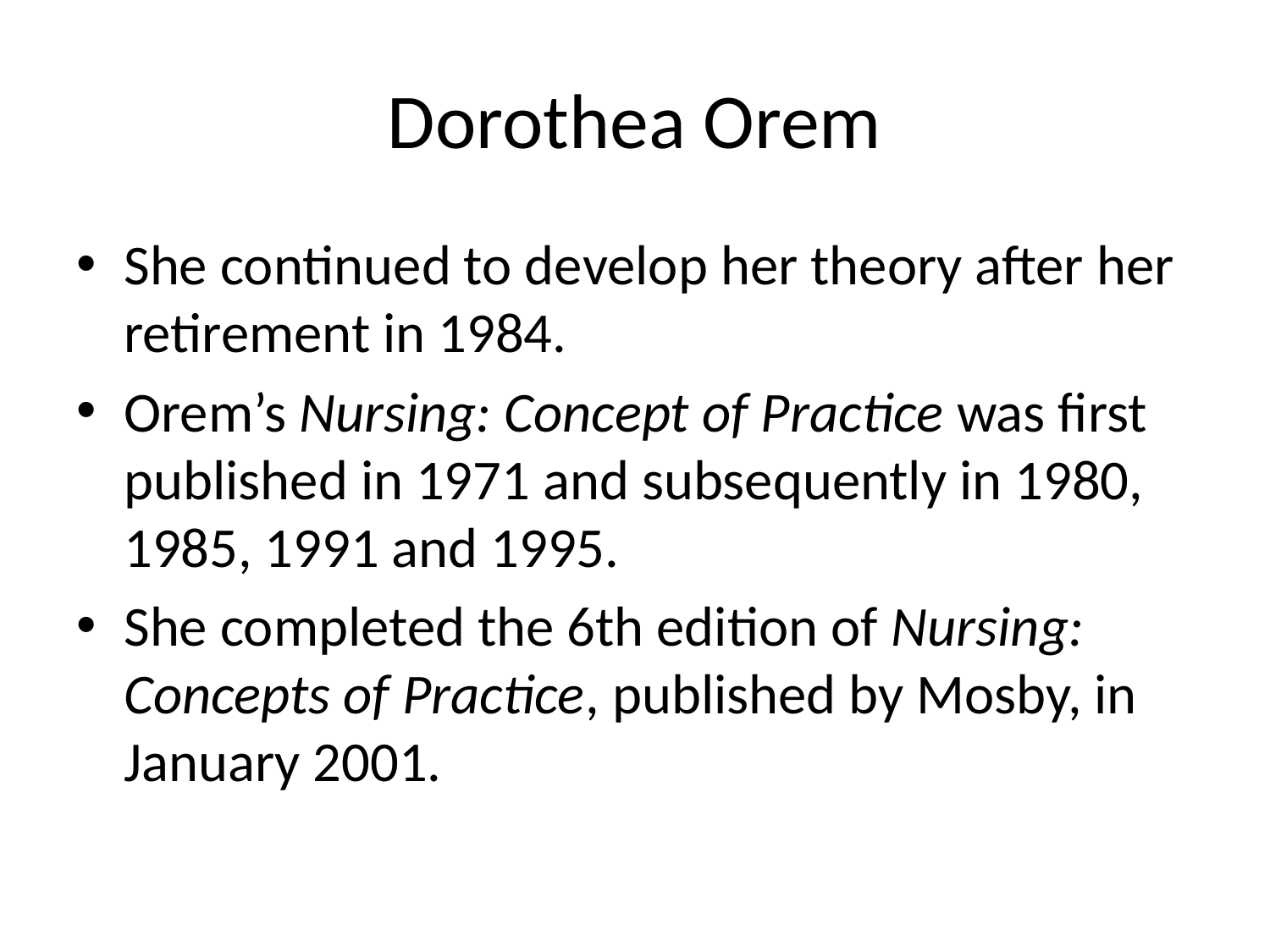

# Dorothea Orem
She continued to develop her theory after her retirement in 1984.
Orem’s Nursing: Concept of Practice was first published in 1971 and subsequently in 1980, 1985, 1991 and 1995.
She completed the 6th edition of Nursing: Concepts of Practice, published by Mosby, in January 2001.